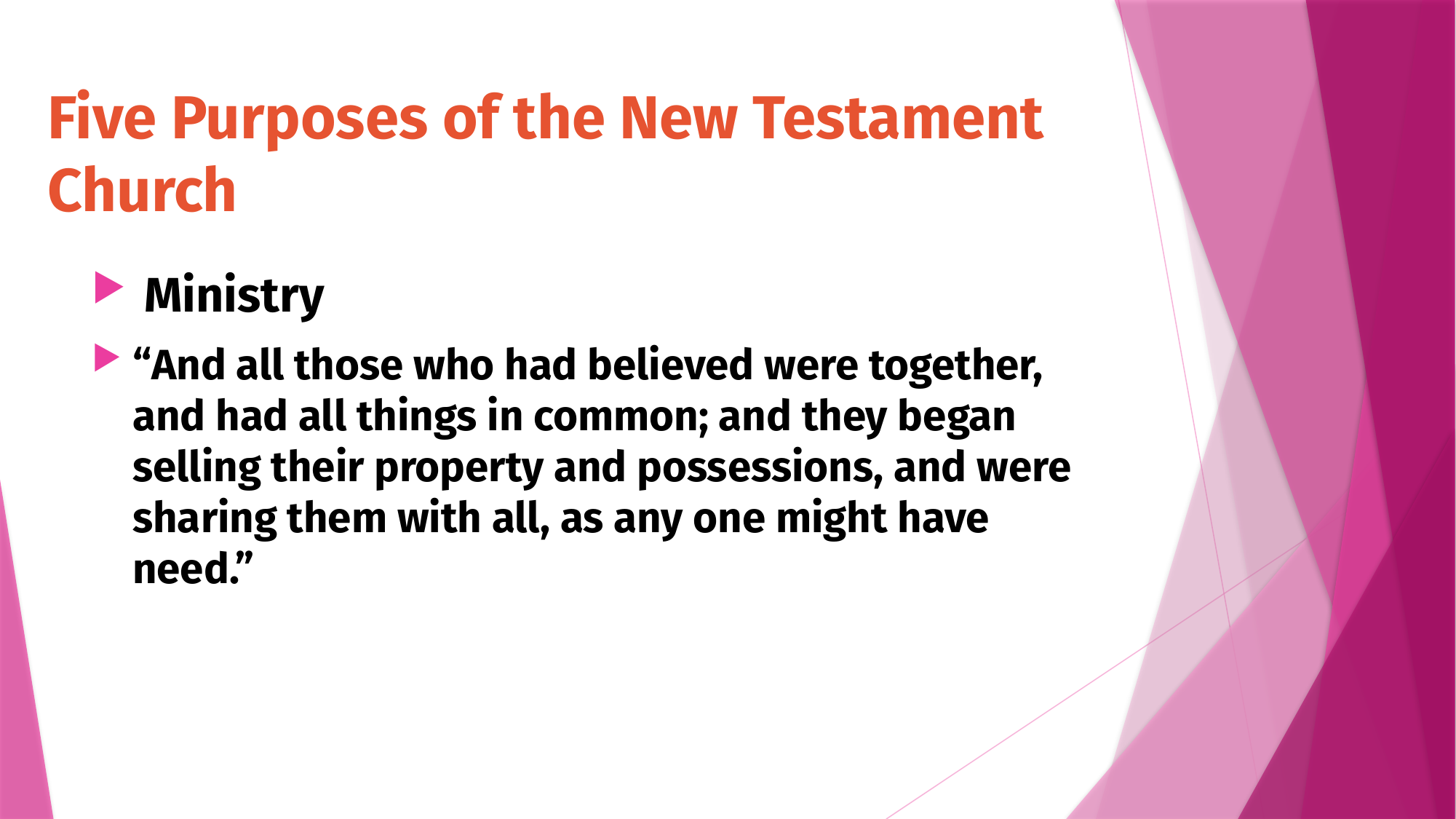

# Five Purposes of the New Testament Church
 Ministry
“And all those who had believed were together, and had all things in common; and they began selling their property and possessions, and were sharing them with all, as any one might have need.”